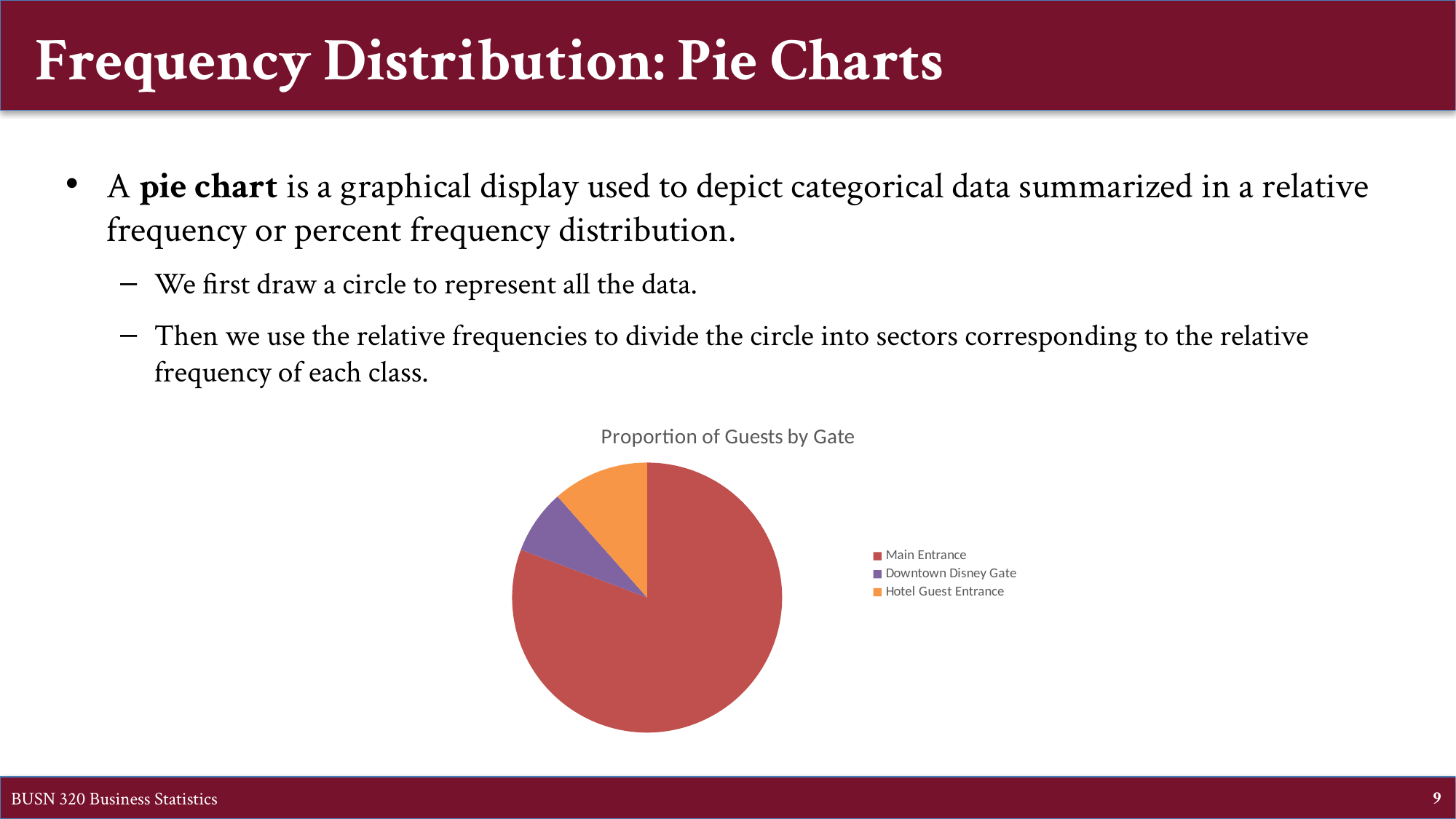

# Frequency Distribution: Pie Charts
A pie chart is a graphical display used to depict categorical data summarized in a relative frequency or percent frequency distribution.
We first draw a circle to represent all the data.
Then we use the relative frequencies to divide the circle into sectors corresponding to the relative frequency of each class.

### Chart: Proportion of Guests by Gate

| Category | Total |
|---|---|
| Main Entrance | 21.0 |
| Downtown Disney Gate | 2.0 |
| Hotel Guest Entrance | 3.0 |
BUSN 320 Business Statistics
9